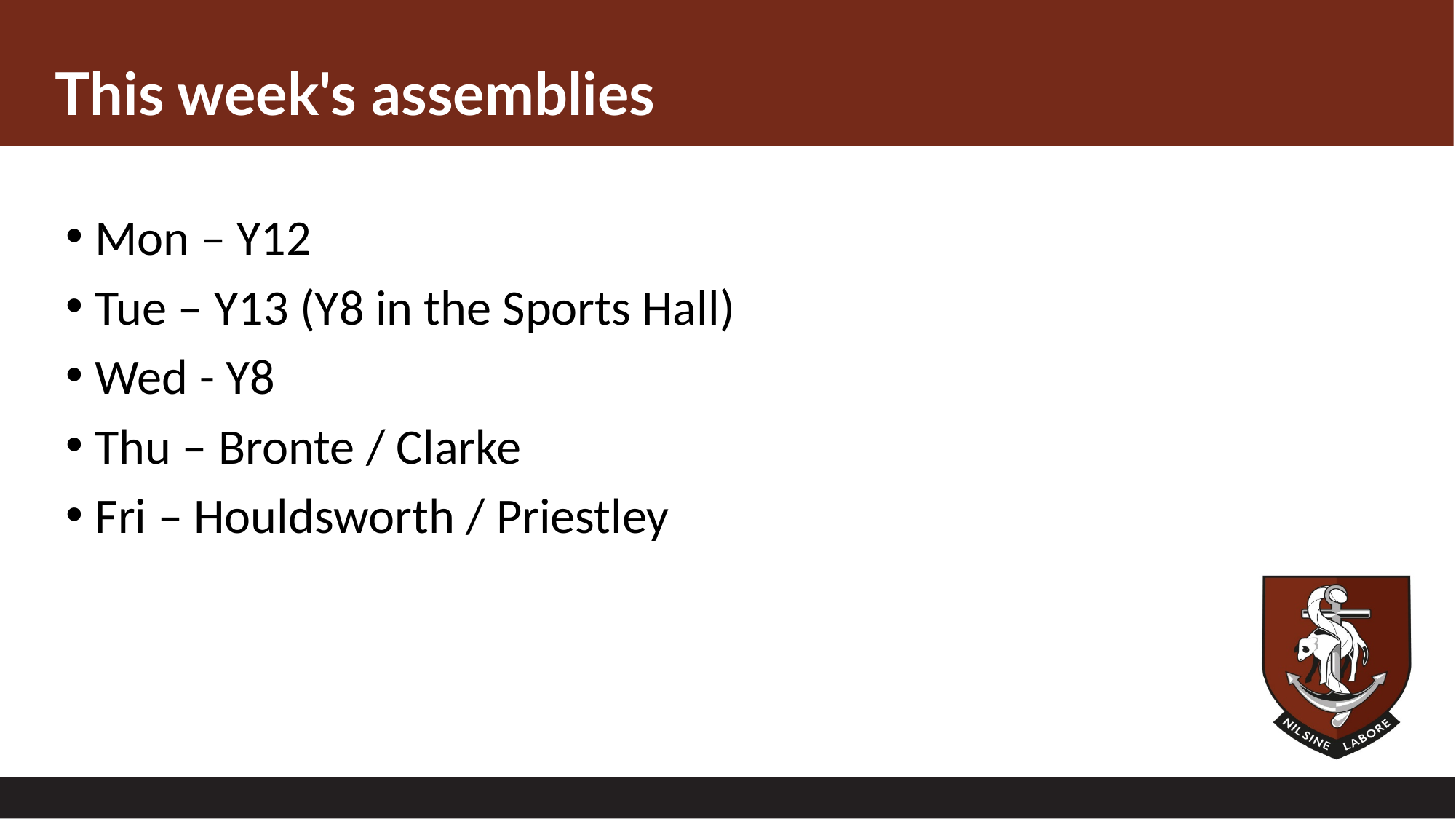

# This week's assemblies
Mon – Y12
Tue – Y13 (Y8 in the Sports Hall)
Wed - Y8
Thu – Bronte / Clarke
Fri – Houldsworth / Priestley